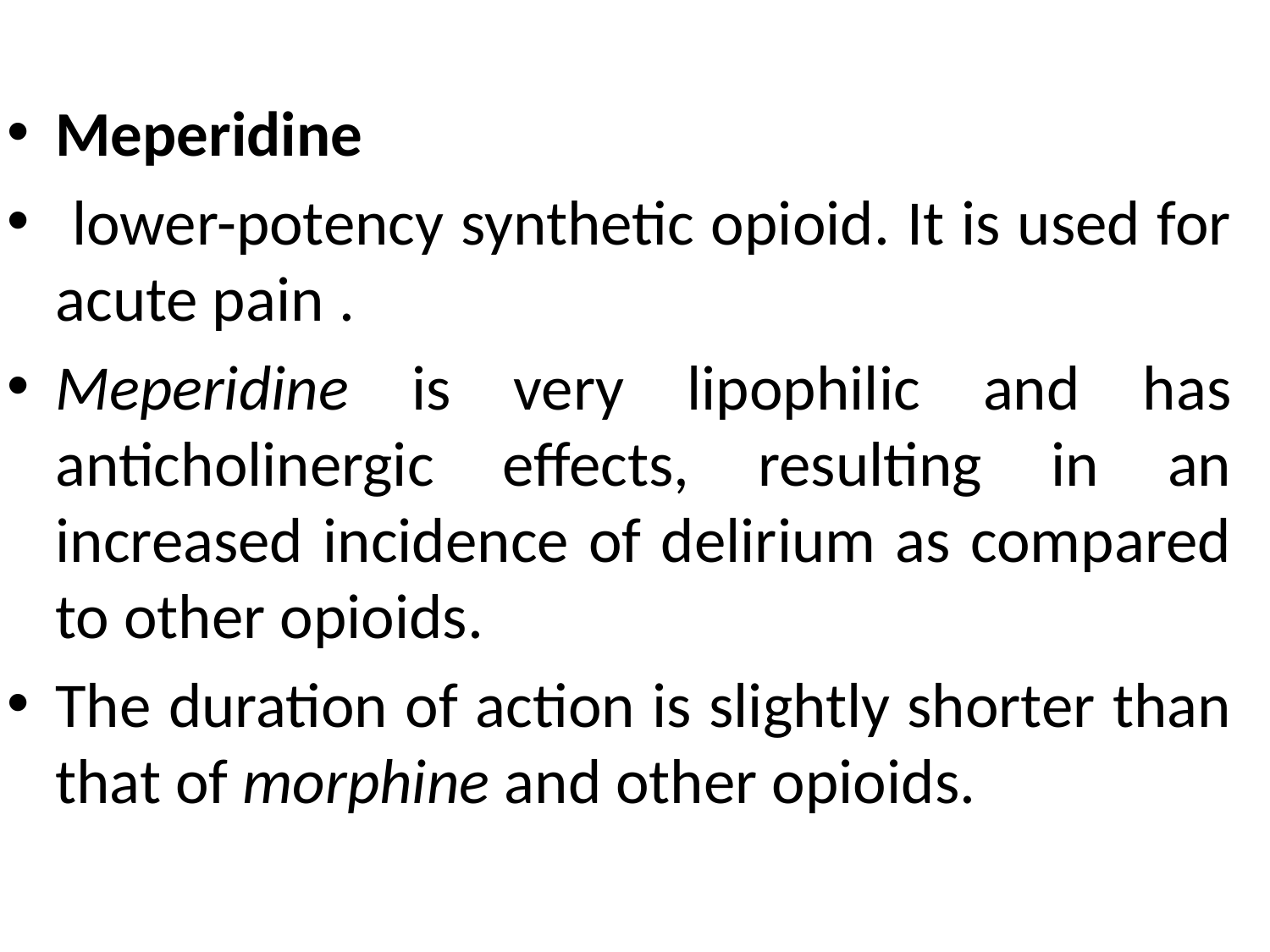

Meperidine
 lower-potency synthetic opioid. It is used for acute pain .
Meperidine is very lipophilic and has anticholinergic effects, resulting in an increased incidence of delirium as compared to other opioids.
The duration of action is slightly shorter than that of morphine and other opioids.